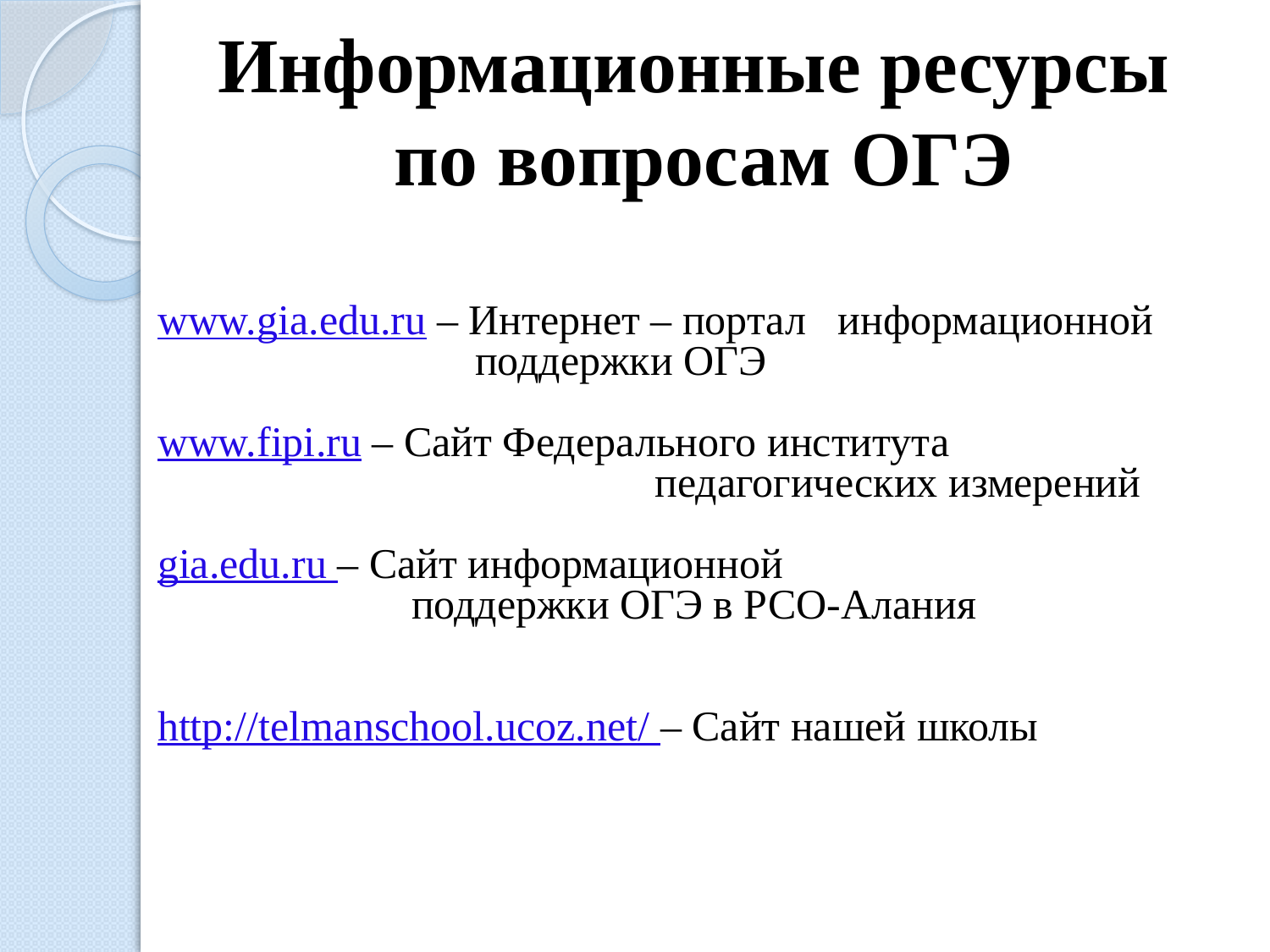

# Информационные ресурсы по вопросам ОГЭ
www.gia.edu.ru – Интернет – портал   информационной
                              поддержки ОГЭ

www.fipi.ru – Сайт Федерального института
                                               педагогических измерений

gia.edu.ru – Сайт информационной
                        поддержки ОГЭ в РСО-Алания

http://telmanschool.ucoz.net/ – Сайт нашей школы